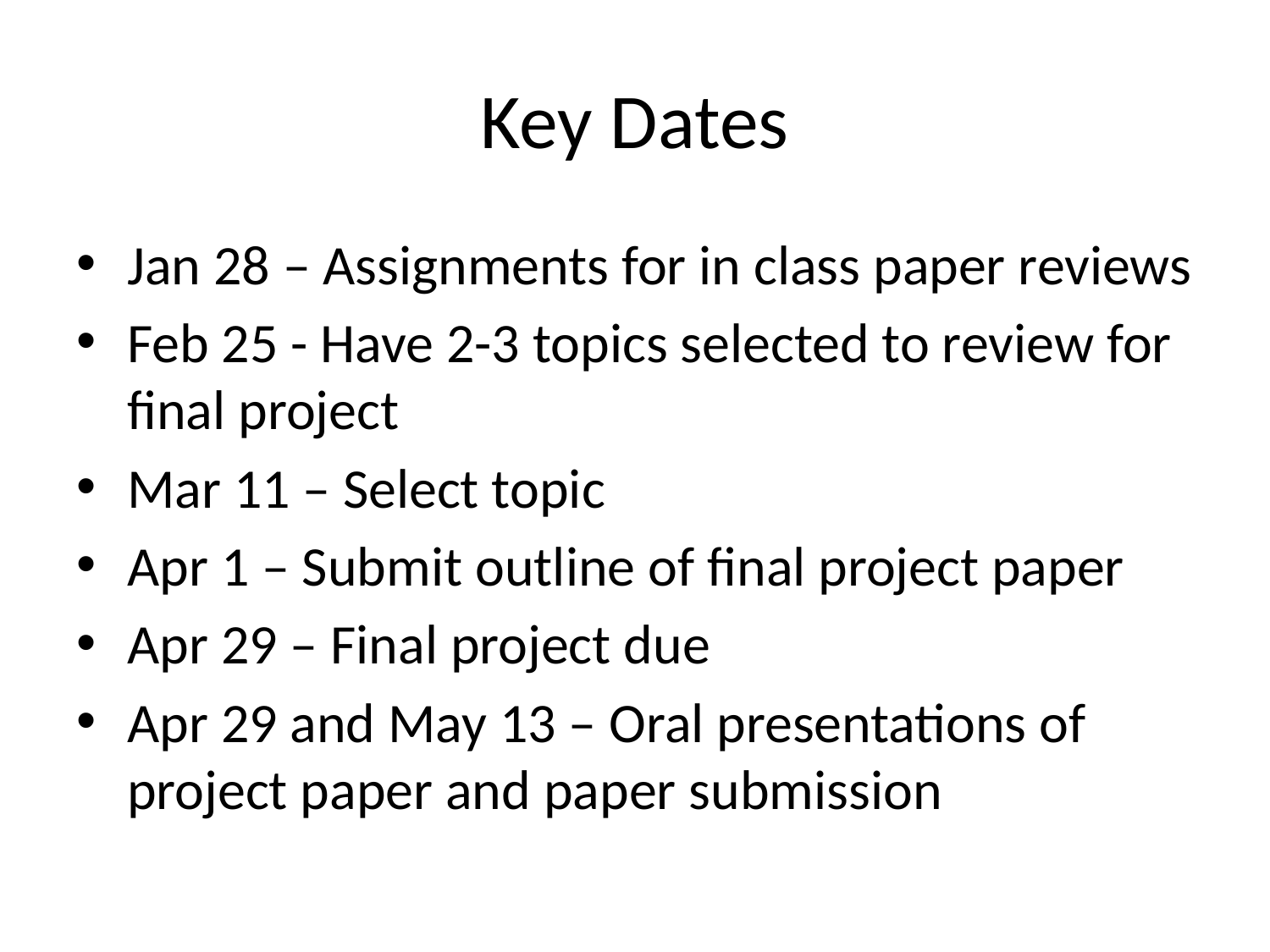

# Key Dates
Jan 28 – Assignments for in class paper reviews
Feb 25 - Have 2-3 topics selected to review for final project
Mar 11 – Select topic
Apr 1 – Submit outline of final project paper
Apr 29 – Final project due
Apr 29 and May 13 – Oral presentations of project paper and paper submission